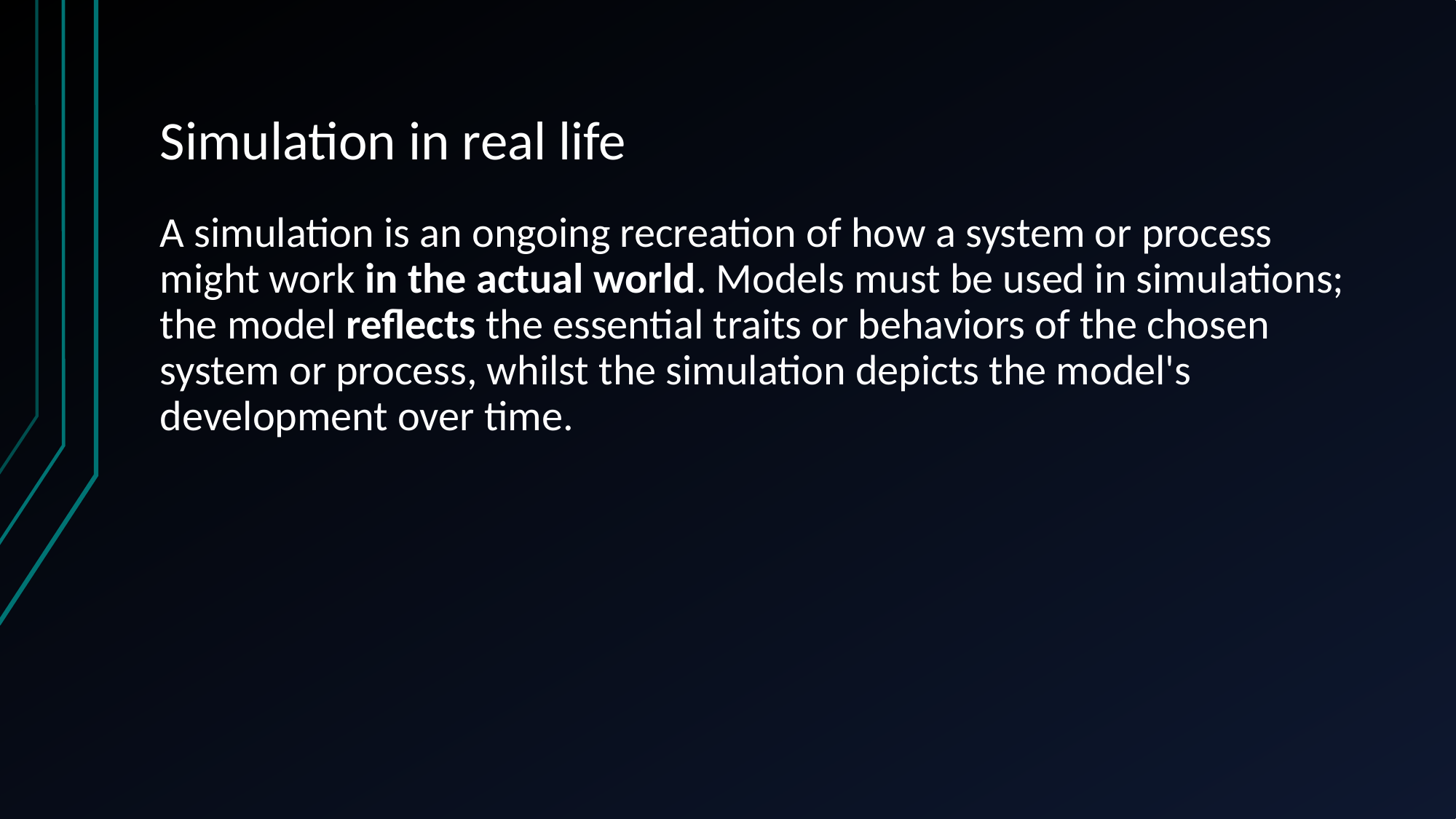

# Simulation in real life
A simulation is an ongoing recreation of how a system or process might work in the actual world. Models must be used in simulations; the model reflects the essential traits or behaviors of the chosen system or process, whilst the simulation depicts the model's development over time.